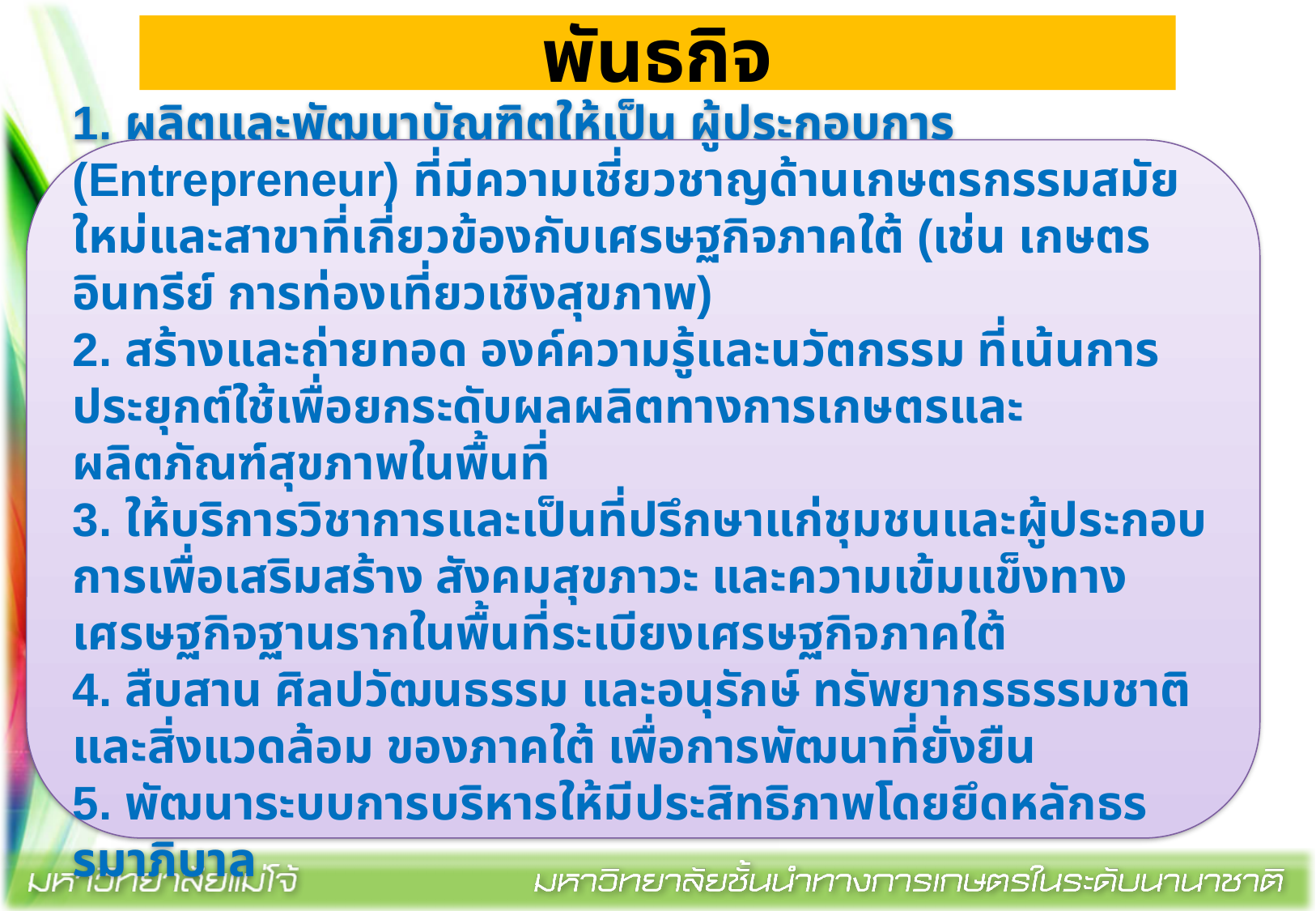

# พันธกิจ
1. ผลิตและพัฒนาบัณฑิตให้เป็น ผู้ประกอบการ (Entrepreneur) ที่มีความเชี่ยวชาญด้านเกษตรกรรมสมัยใหม่และสาขาที่เกี่ยวข้องกับเศรษฐกิจภาคใต้ (เช่น เกษตรอินทรีย์ การท่องเที่ยวเชิงสุขภาพ)
2. สร้างและถ่ายทอด องค์ความรู้และนวัตกรรม ที่เน้นการประยุกต์ใช้เพื่อยกระดับผลผลิตทางการเกษตรและผลิตภัณฑ์สุขภาพในพื้นที่
3. ให้บริการวิชาการและเป็นที่ปรึกษาแก่ชุมชนและผู้ประกอบการเพื่อเสริมสร้าง สังคมสุขภาวะ และความเข้มแข็งทางเศรษฐกิจฐานรากในพื้นที่ระเบียงเศรษฐกิจภาคใต้
4. สืบสาน ศิลปวัฒนธรรม และอนุรักษ์ ทรัพยากรธรรมชาติและสิ่งแวดล้อม ของภาคใต้ เพื่อการพัฒนาที่ยั่งยืน
5. พัฒนาระบบการบริหารให้มีประสิทธิภาพโดยยึดหลักธรรมาภิบาล